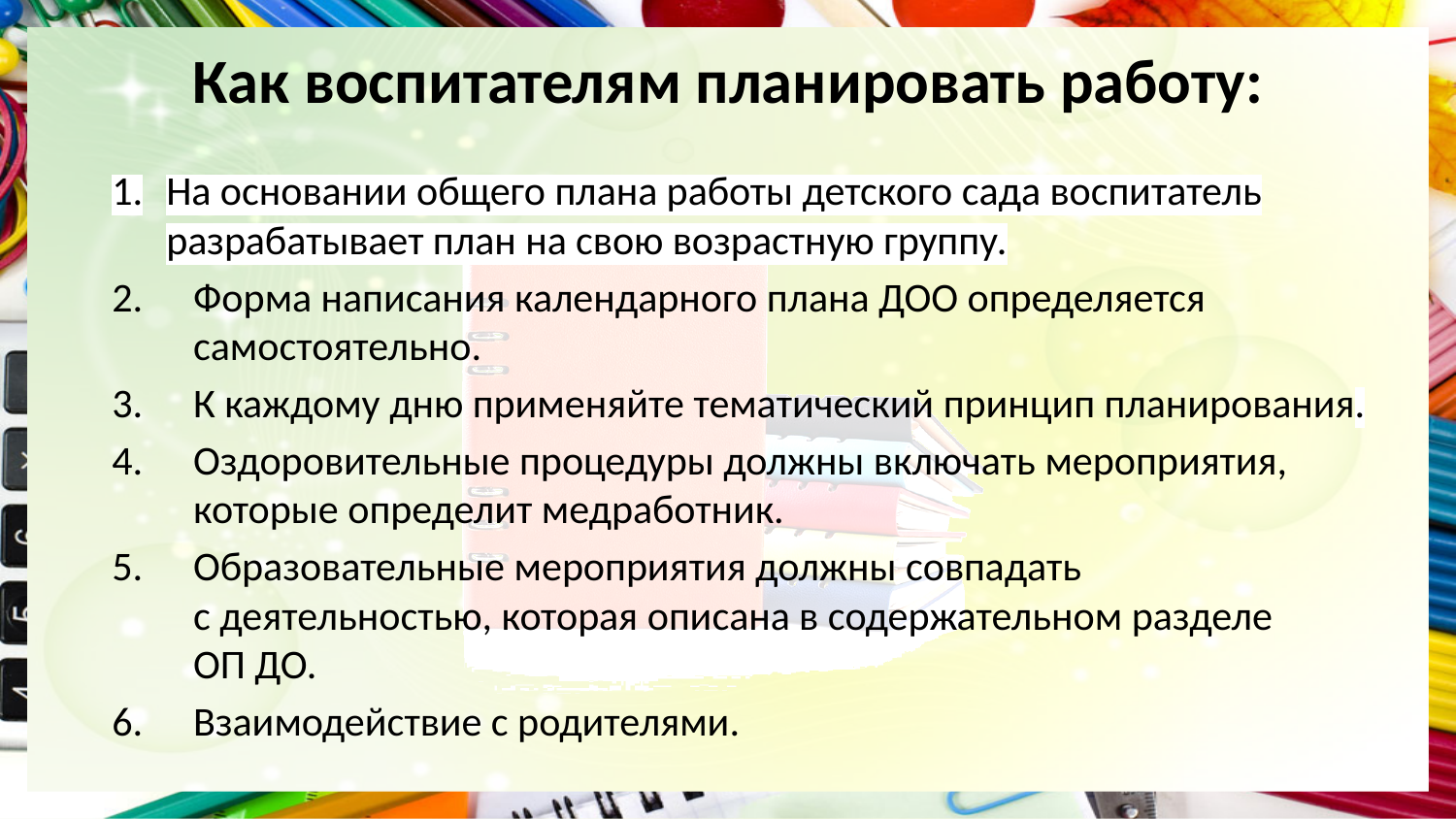

# Как воспитателям планировать работу:
На основании общего плана работы детского сада воспитатель разрабатывает план на свою возрастную группу.
Форма написания календарного плана ДОО определяется самостоятельно.
К каждому дню применяйте тематический принцип планирования.
Оздоровительные процедуры должны включать мероприятия, которые определит медработник.
Образовательные мероприятия должны совпадать с деятельностью, которая описана в содержательном разделе ОП ДО.
Взаимодействие с родителями.